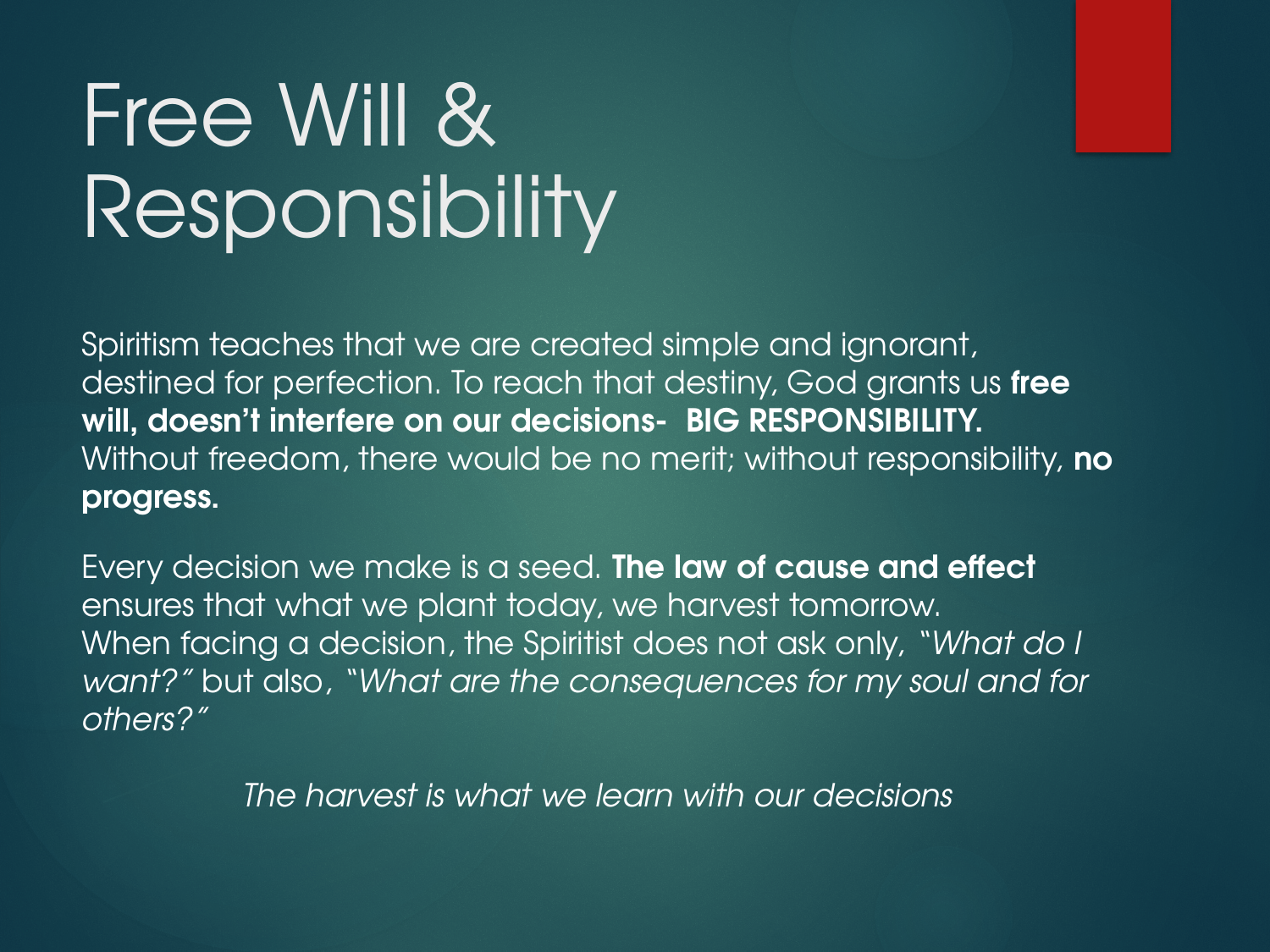

# Free Will & Responsibility
Spiritism teaches that we are created simple and ignorant, destined for perfection. To reach that destiny, God grants us free will, doesn’t interfere on our decisions-  BIG RESPONSIBILITY.  Without freedom, there would be no merit; without responsibility, no progress.
Every decision we make is a seed. The law of cause and effect ensures that what we plant today, we harvest tomorrow.
When facing a decision, the Spiritist does not ask only, “What do I want?” but also, “What are the consequences for my soul and for others?”

The harvest is what we learn with our decisions